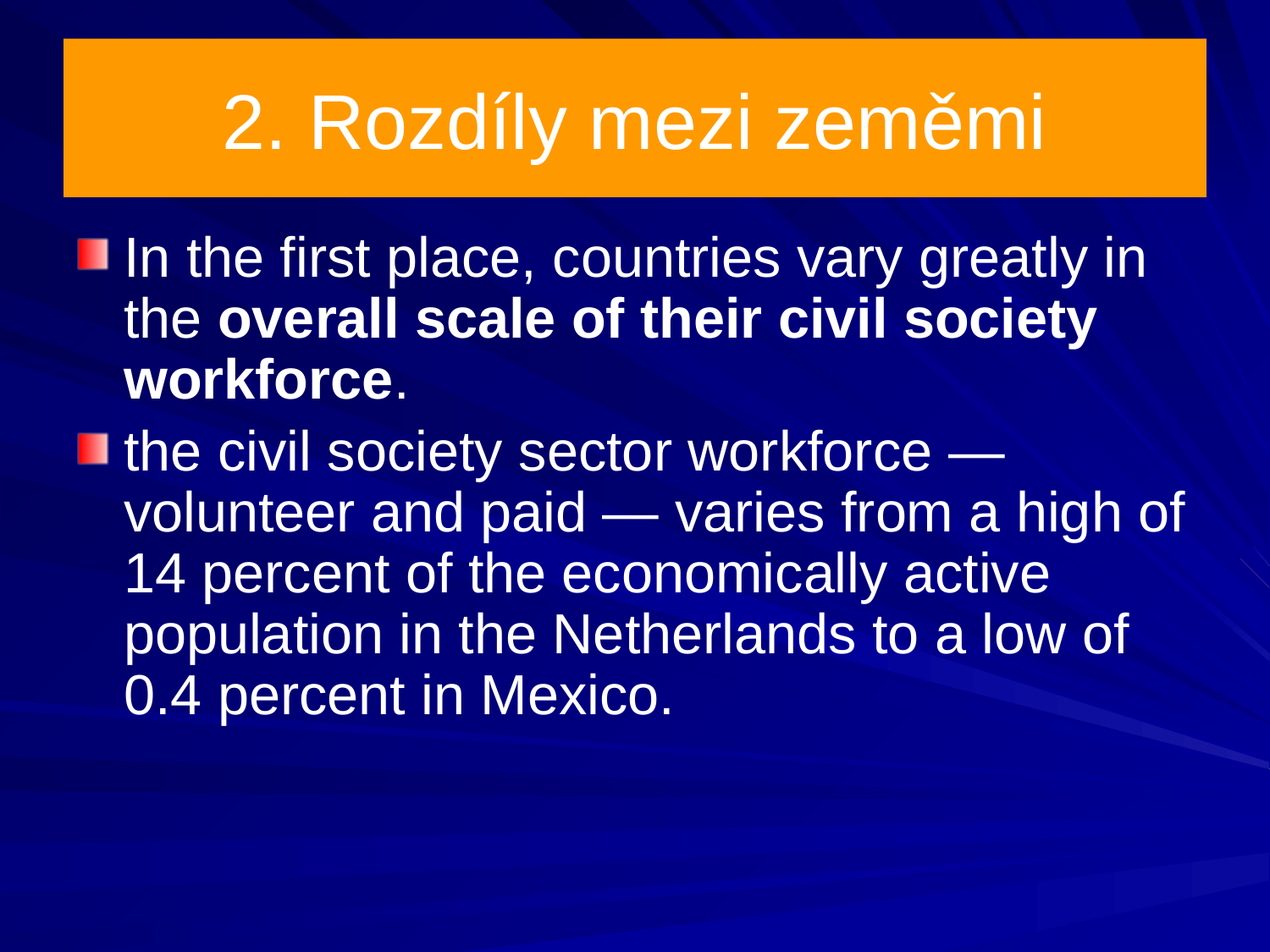

# 2. Rozdíly mezi zeměmi
In the first place, countries vary greatly in the overall scale of their civil society workforce.
the civil society sector workforce —volunteer and paid — varies from a high of 14 percent of the economically active population in the Netherlands to a low of 0.4 percent in Mexico.